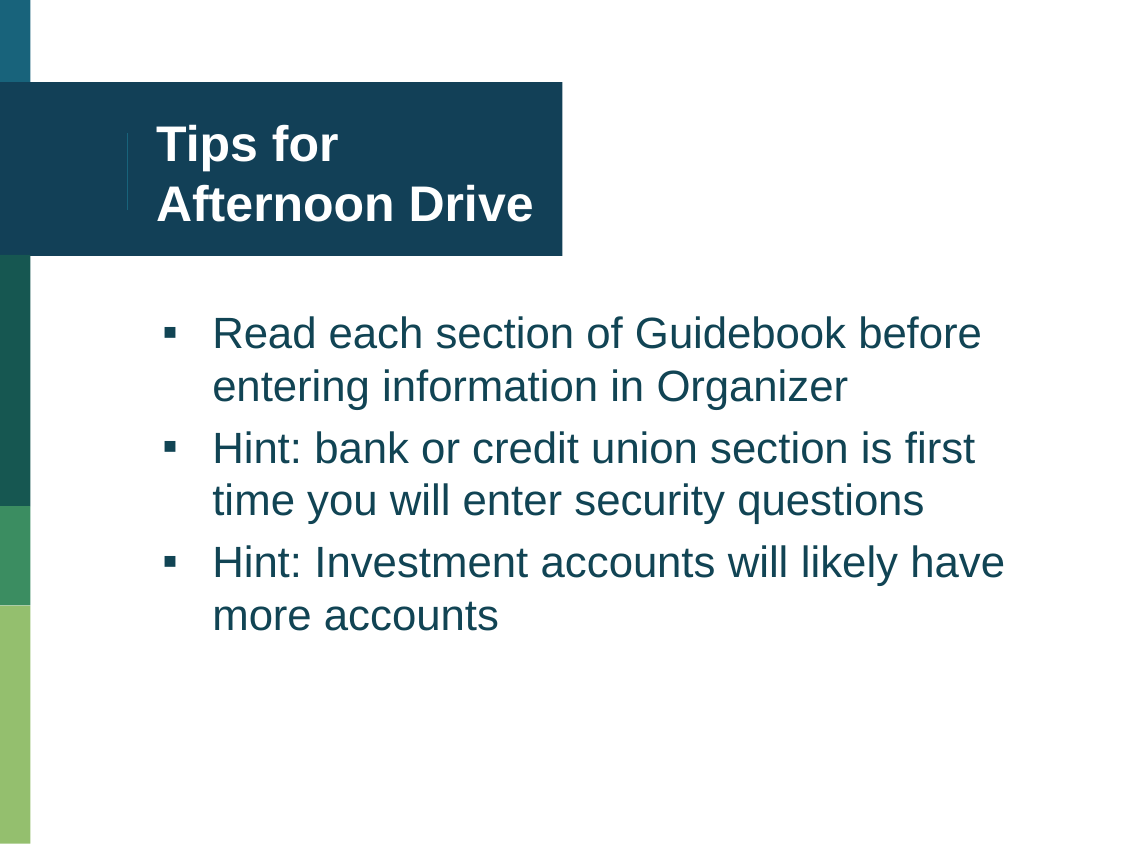

# Tips for Afternoon Drive
Read each section of Guidebook before entering information in Organizer
Hint: bank or credit union section is first time you will enter security questions
Hint: Investment accounts will likely have more accounts